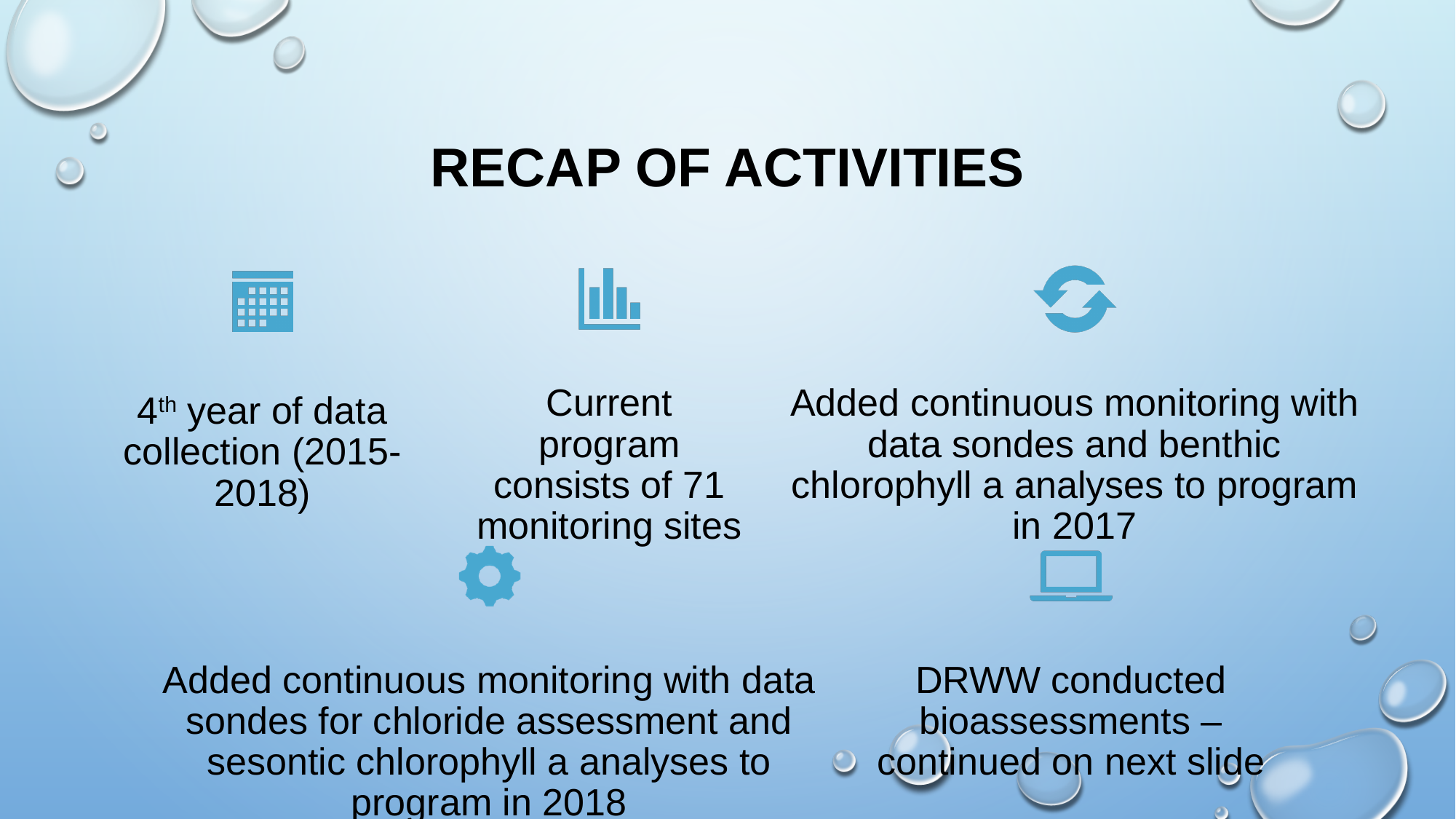

# Recap of activities
4th year of data collection (2015-2018)
Current program consists of 71 monitoring sites
Added continuous monitoring with data sondes and benthic chlorophyll a analyses to program in 2017
Added continuous monitoring with data sondes for chloride assessment and sesontic chlorophyll a analyses to program in 2018
DRWW conducted bioassessments – continued on next slide